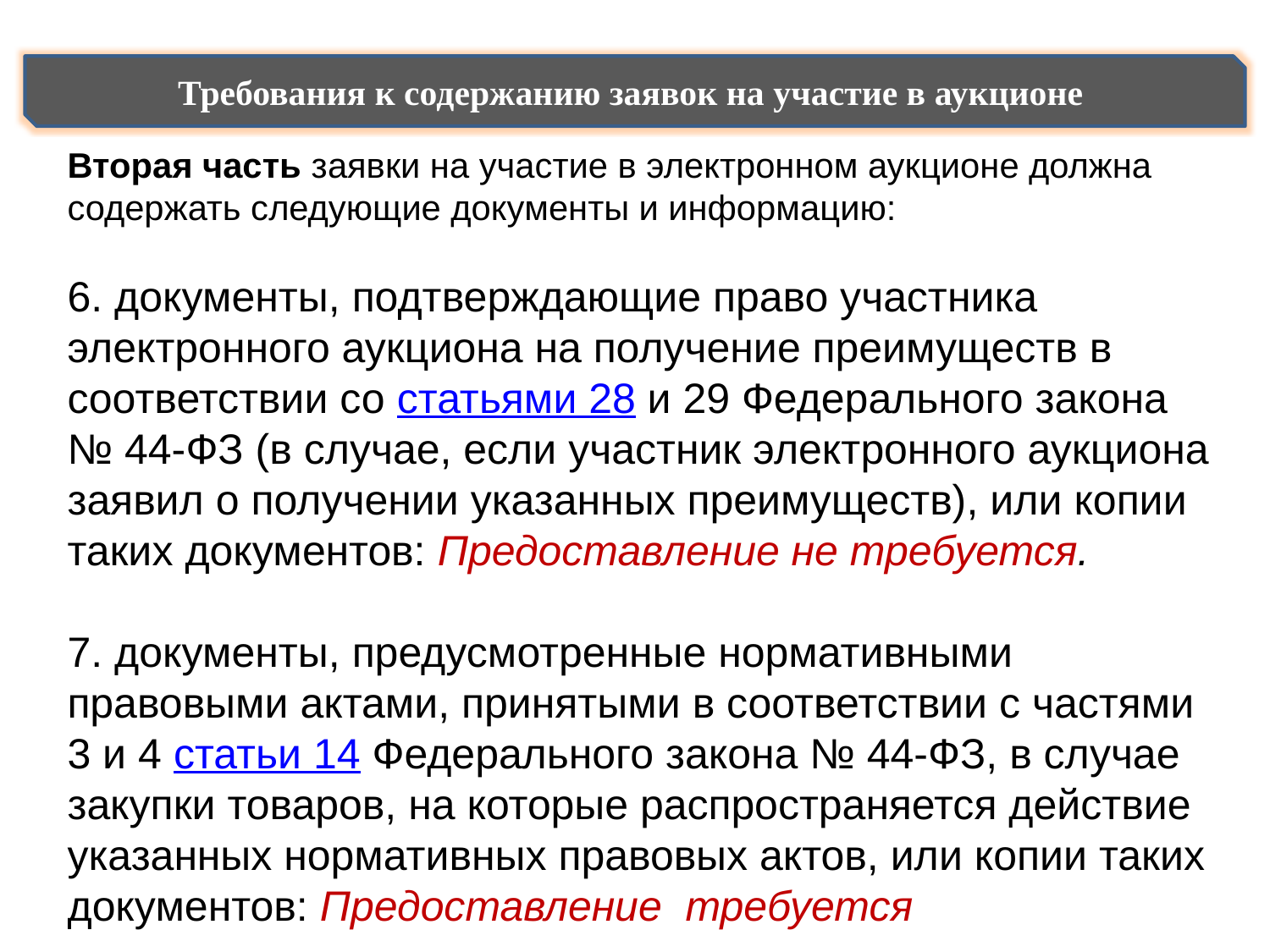

Требования к содержанию заявок на участие в аукционе
Вторая часть заявки на участие в электронном аукционе должна содержать следующие документы и информацию:

6. документы, подтверждающие право участника электронного аукциона на получение преимуществ в соответствии со статьями 28 и 29 Федерального закона № 44-ФЗ (в случае, если участник электронного аукциона заявил о получении указанных преимуществ), или копии таких документов: Предоставление не требуется.

7. документы, предусмотренные нормативными правовыми актами, принятыми в соответствии с частями 3 и 4 статьи 14 Федерального закона № 44-ФЗ, в случае закупки товаров, на которые распространяется действие указанных нормативных правовых актов, или копии таких документов: Предоставление  требуется